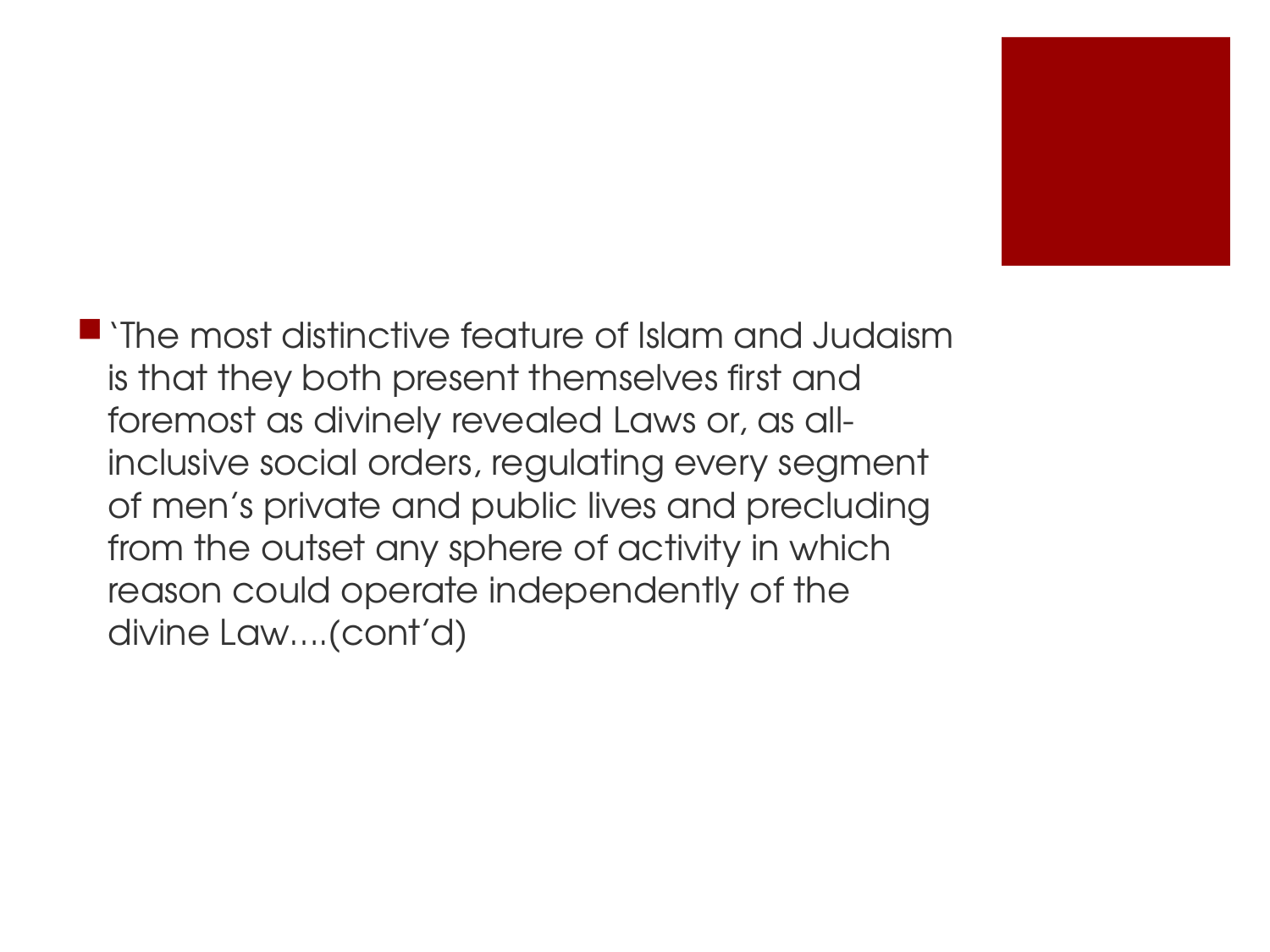

#
‘The most distinctive feature of Islam and Judaism is that they both present themselves first and foremost as divinely revealed Laws or, as all-inclusive social orders, regulating every segment of men’s private and public lives and precluding from the outset any sphere of activity in which reason could operate independently of the divine Law….(cont’d)